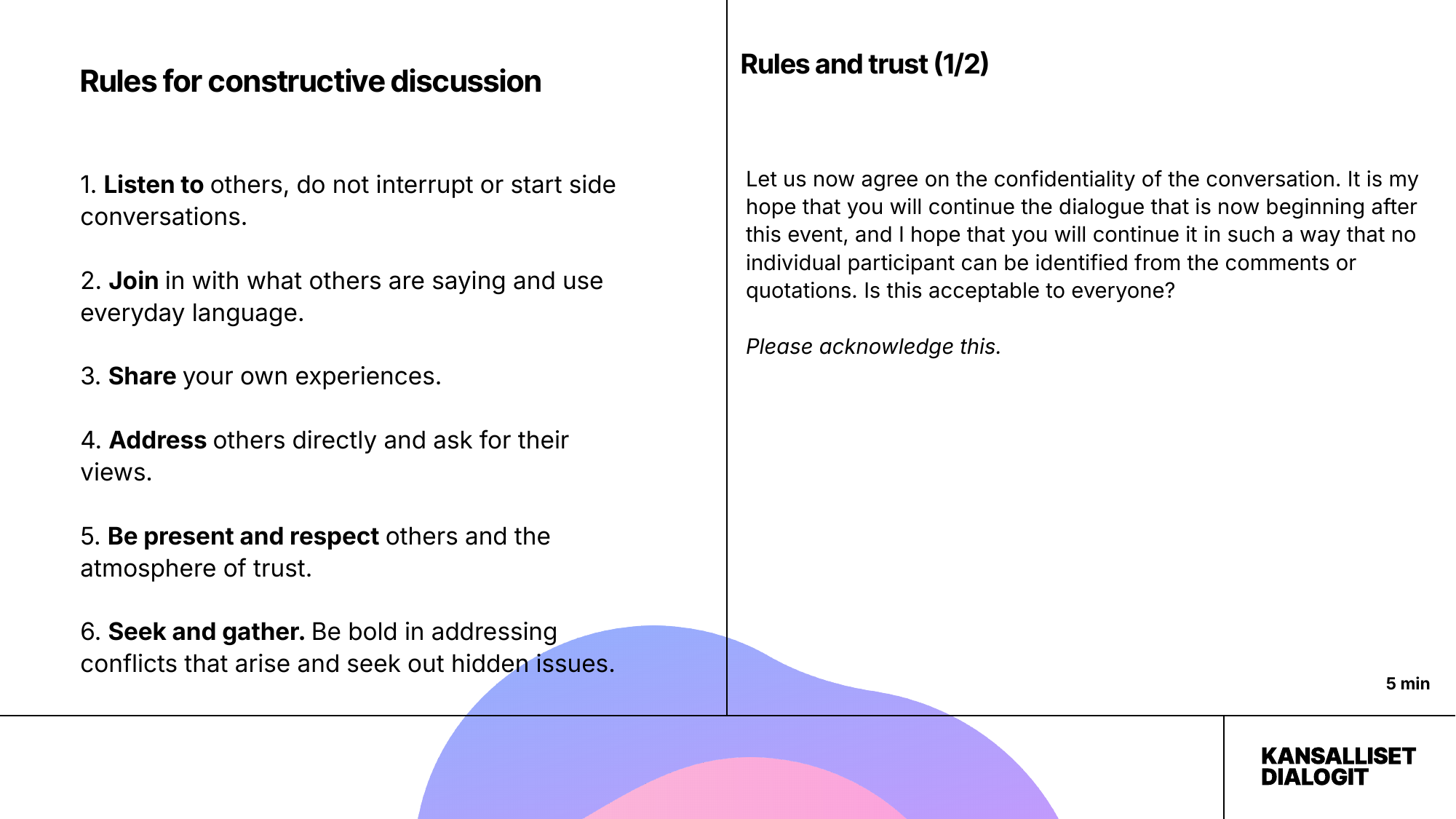

.
Rules and trust (1/2)
Rules for constructive discussion

1. Listen to others, do not interrupt or start side conversations.

2. Join in with what others are saying and use everyday language.

3. Share your own experiences.

4. Address others directly and ask for their views.

5. Be present and respect others and the atmosphere of trust.

6. Seek and gather. Be bold in addressing conflicts that arise and seek out hidden issues.

Let us now agree on the confidentiality of the conversation. It is my hope that you will continue the dialogue that is now beginning after this event, and I hope that you will continue it in such a way that no individual participant can be identified from the comments or quotations. Is this acceptable to everyone?

Please acknowledge this.

5 min